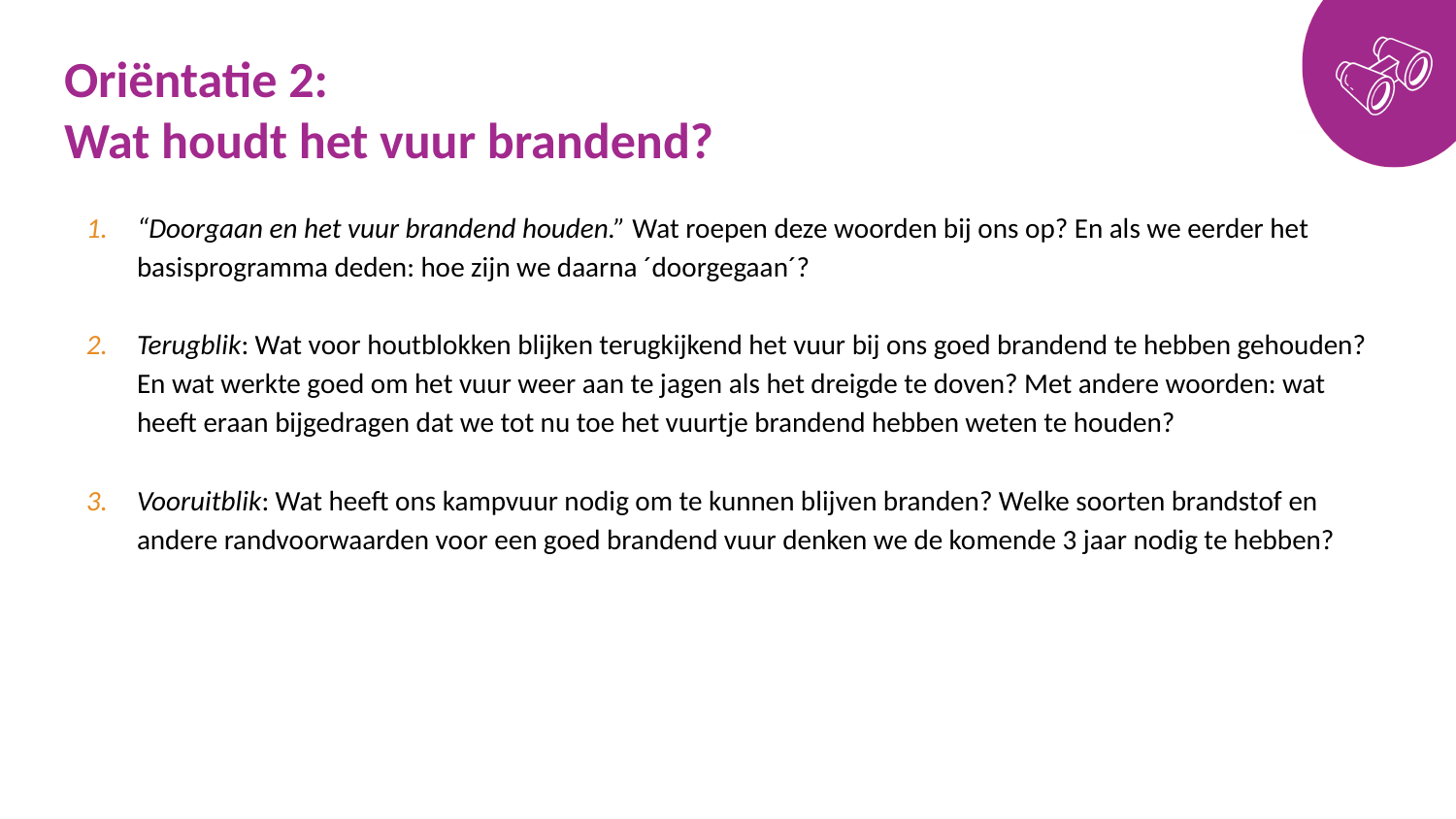

# Oriëntatie 2: Wat houdt het vuur brandend?

“Doorgaan en het vuur brandend houden.” Wat roepen deze woorden bij ons op? En als we eerder het basisprogramma deden: hoe zijn we daarna ´doorgegaan´?

Terugblik: Wat voor houtblokken blijken terugkijkend het vuur bij ons goed brandend te hebben gehouden? En wat werkte goed om het vuur weer aan te jagen als het dreigde te doven? Met andere woorden: wat heeft eraan bijgedragen dat we tot nu toe het vuurtje brandend hebben weten te houden?

Vooruitblik: Wat heeft ons kampvuur nodig om te kunnen blijven branden? Welke soorten brandstof en andere randvoorwaarden voor een goed brandend vuur denken we de komende 3 jaar nodig te hebben?